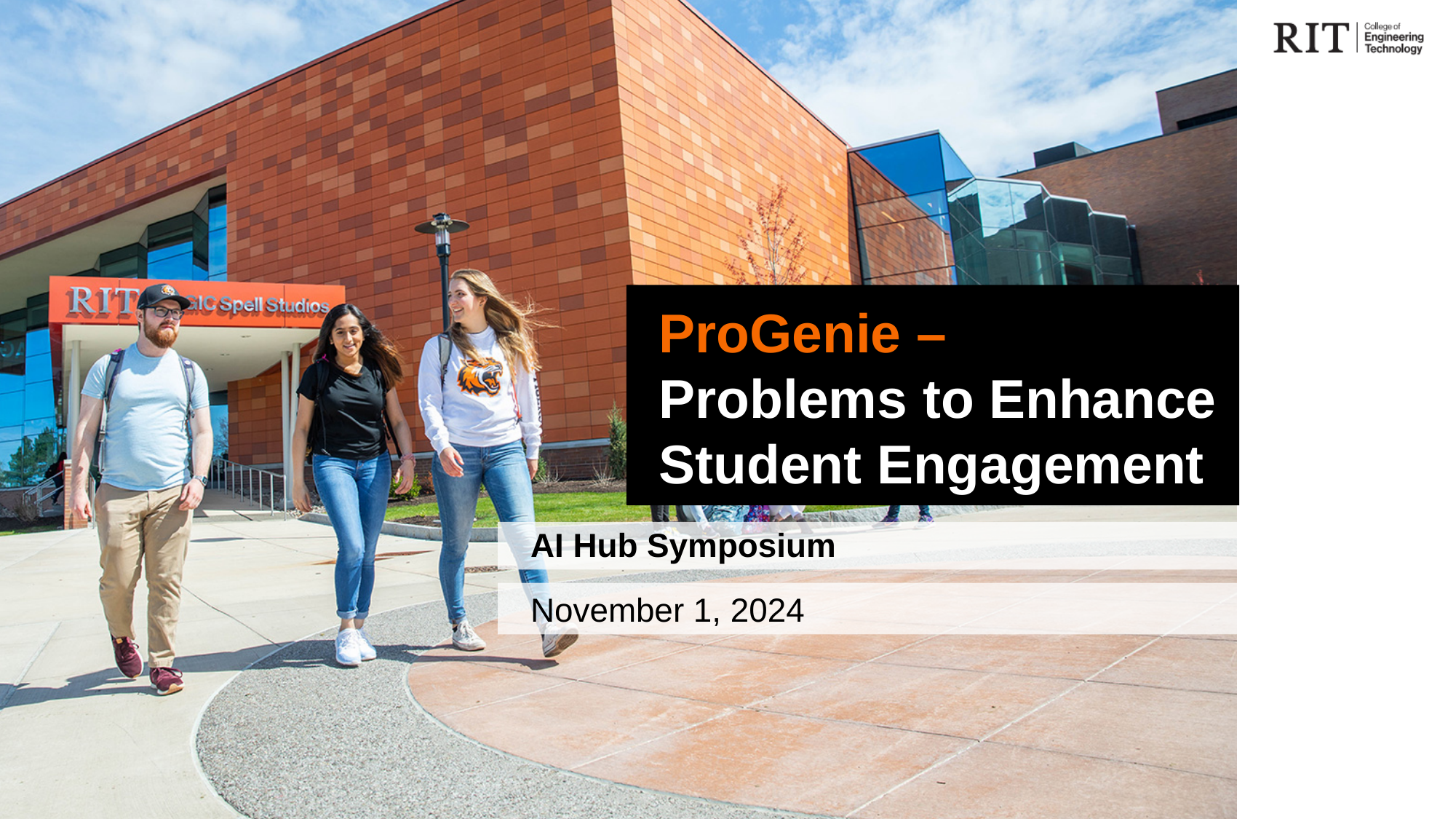

ProGenie –
Problems to Enhance Student Engagement
AI Hub Symposium
November 1, 2024